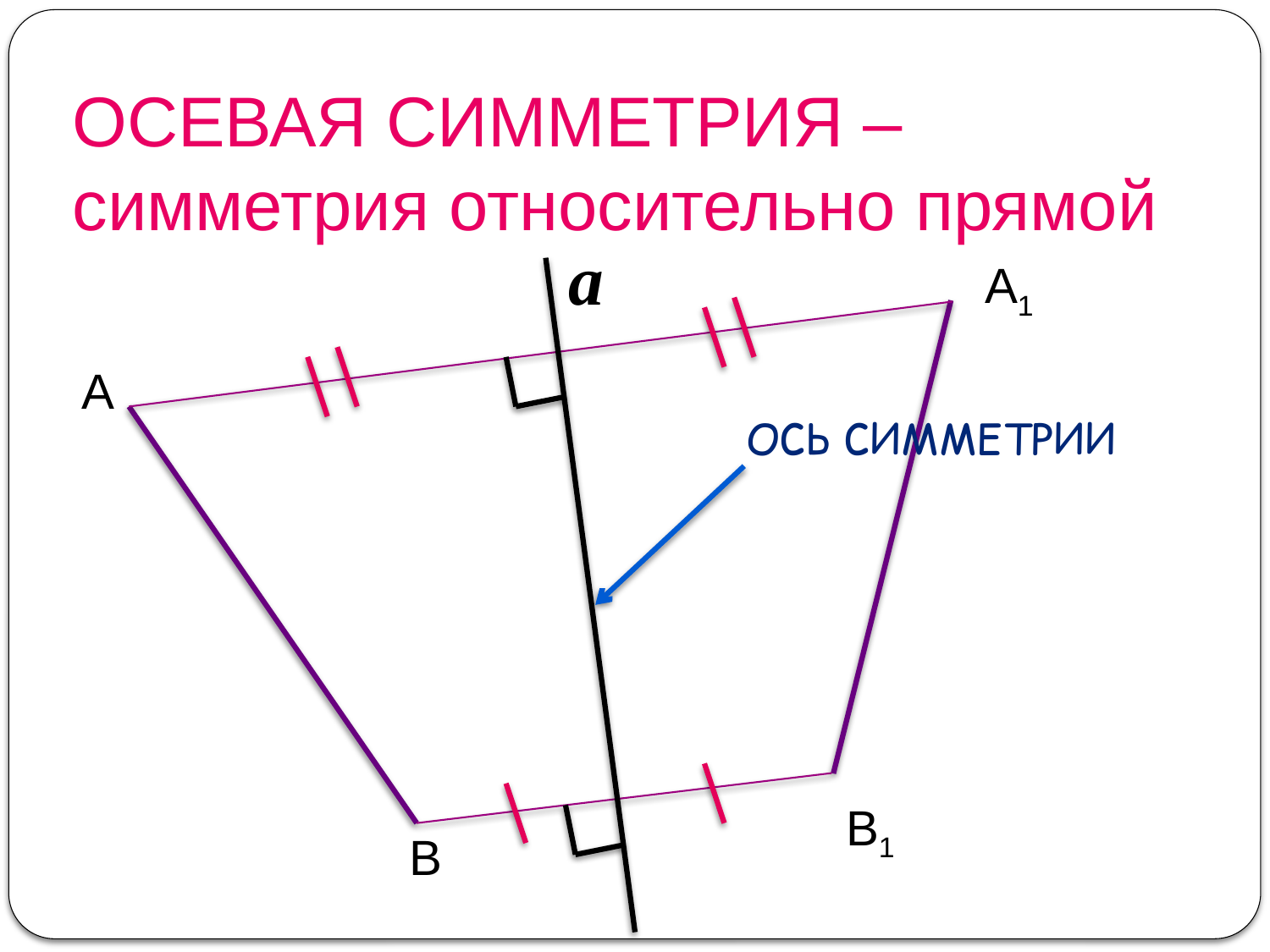

# ОСЕВАЯ СИММЕТРИЯ – симметрия относительно прямой
a
А1
А
ОСЬ СИММЕТРИИ
В1
В